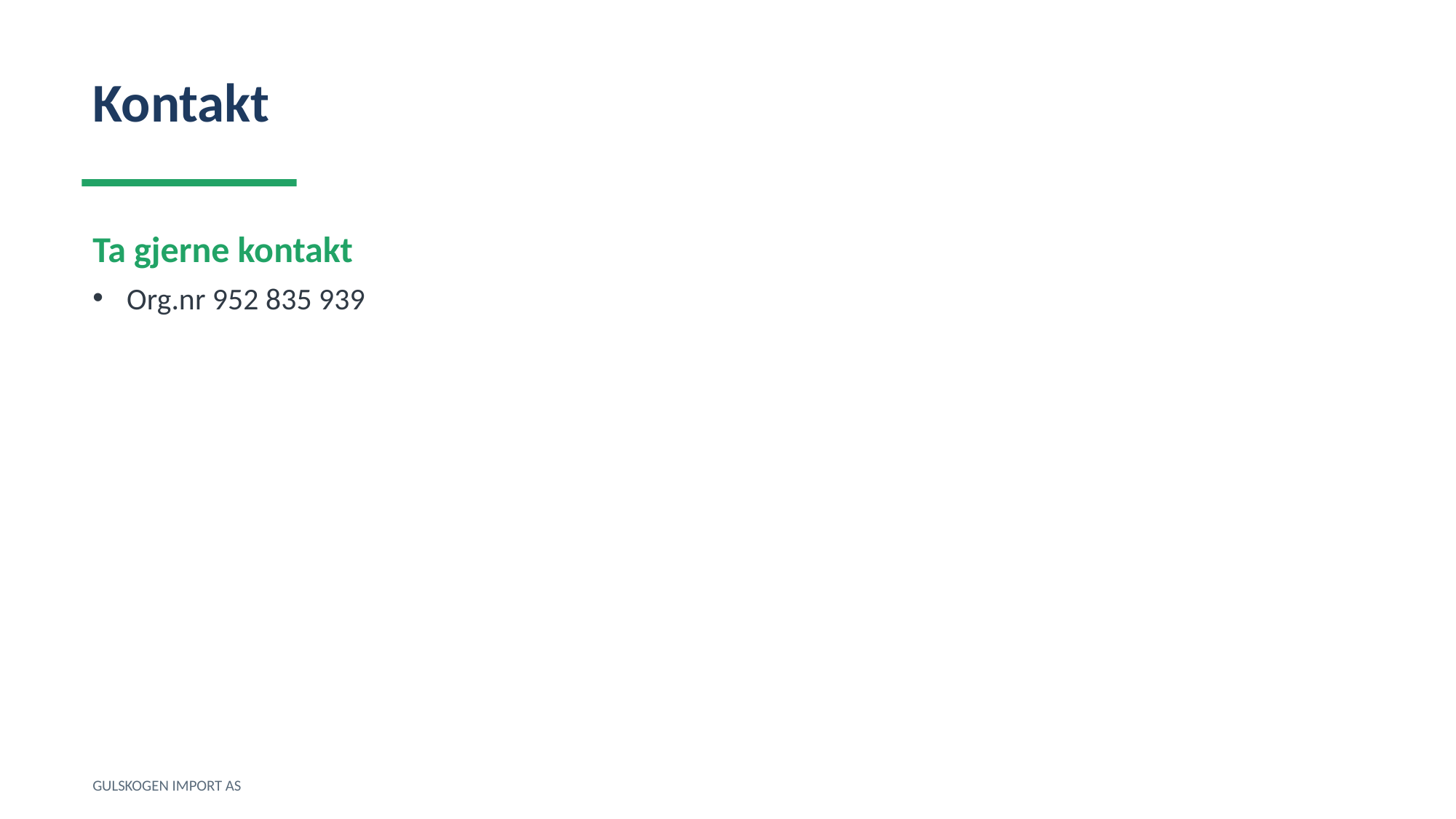

Kontakt

Ta gjerne kontakt
Org.nr 952 835 939
GULSKOGEN IMPORT AS